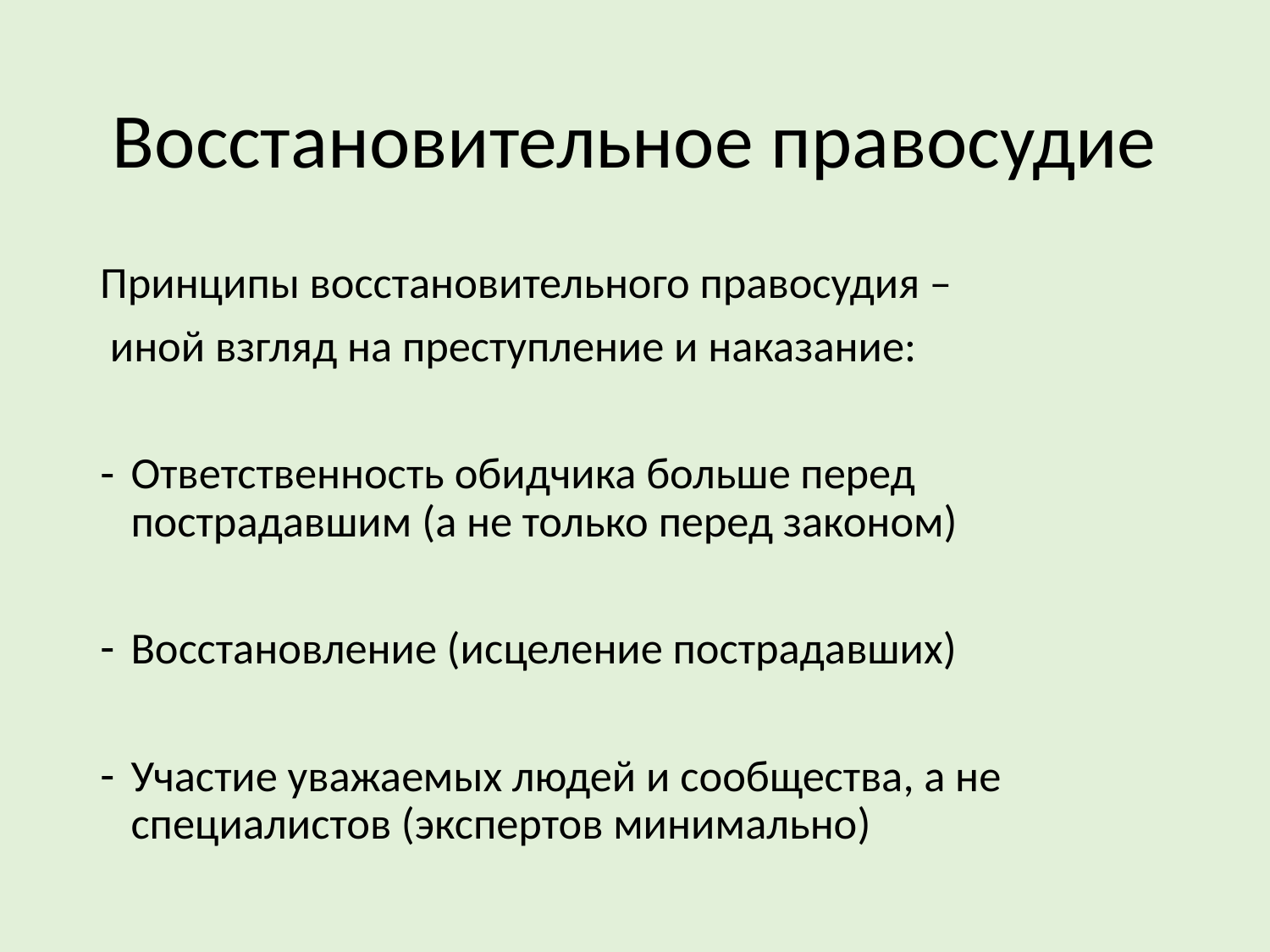

# Восстановительное правосудие
Принципы восстановительного правосудия –
 иной взгляд на преступление и наказание:

Ответственность обидчика больше перед пострадавшим (а не только перед законом)

Восстановление (исцеление пострадавших)

Участие уважаемых людей и сообщества, а не специалистов (экспертов минимально)